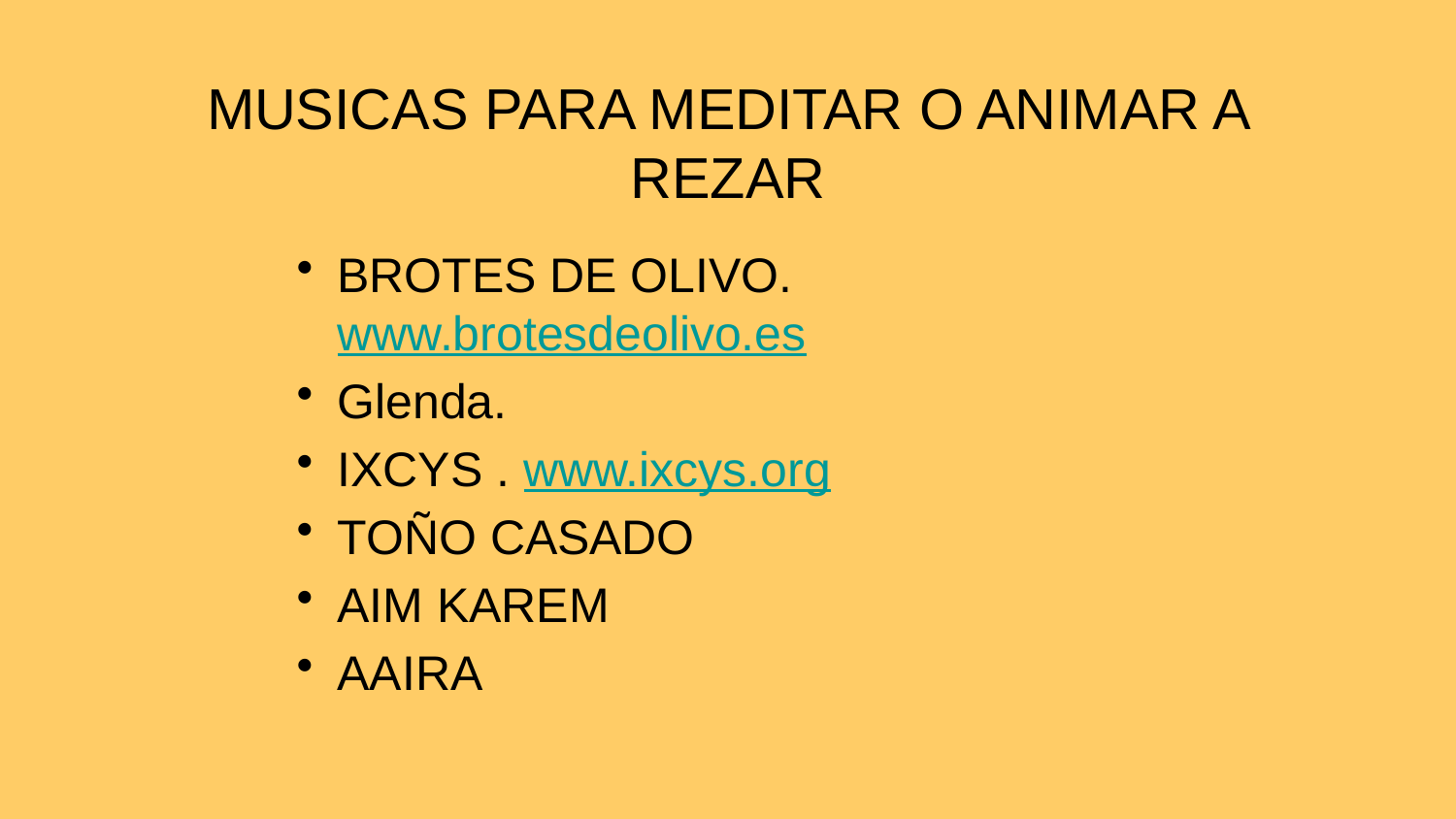

# MUSICAS PARA MEDITAR O ANIMAR A REZAR
BROTES DE OLIVO. www.brotesdeolivo.es
Glenda.
IXCYS . www.ixcys.org
TOÑO CASADO
AIM KAREM
AAIRA